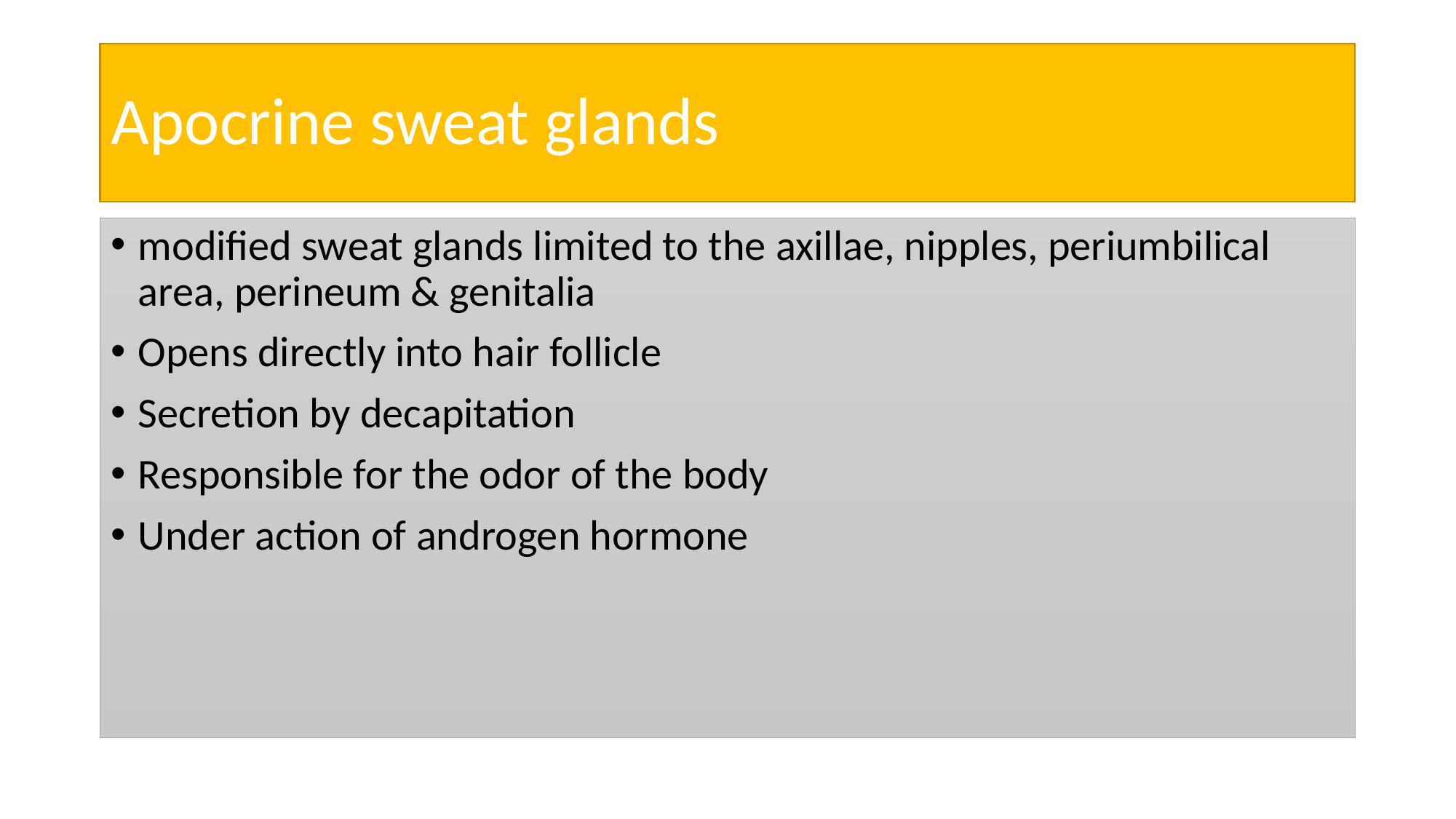

# Apocrine sweat glands
modified sweat glands limited to the axillae, nipples, periumbilical area, perineum & genitalia
Opens directly into hair follicle
Secretion by decapitation
Responsible for the odor of the body
Under action of androgen hormone